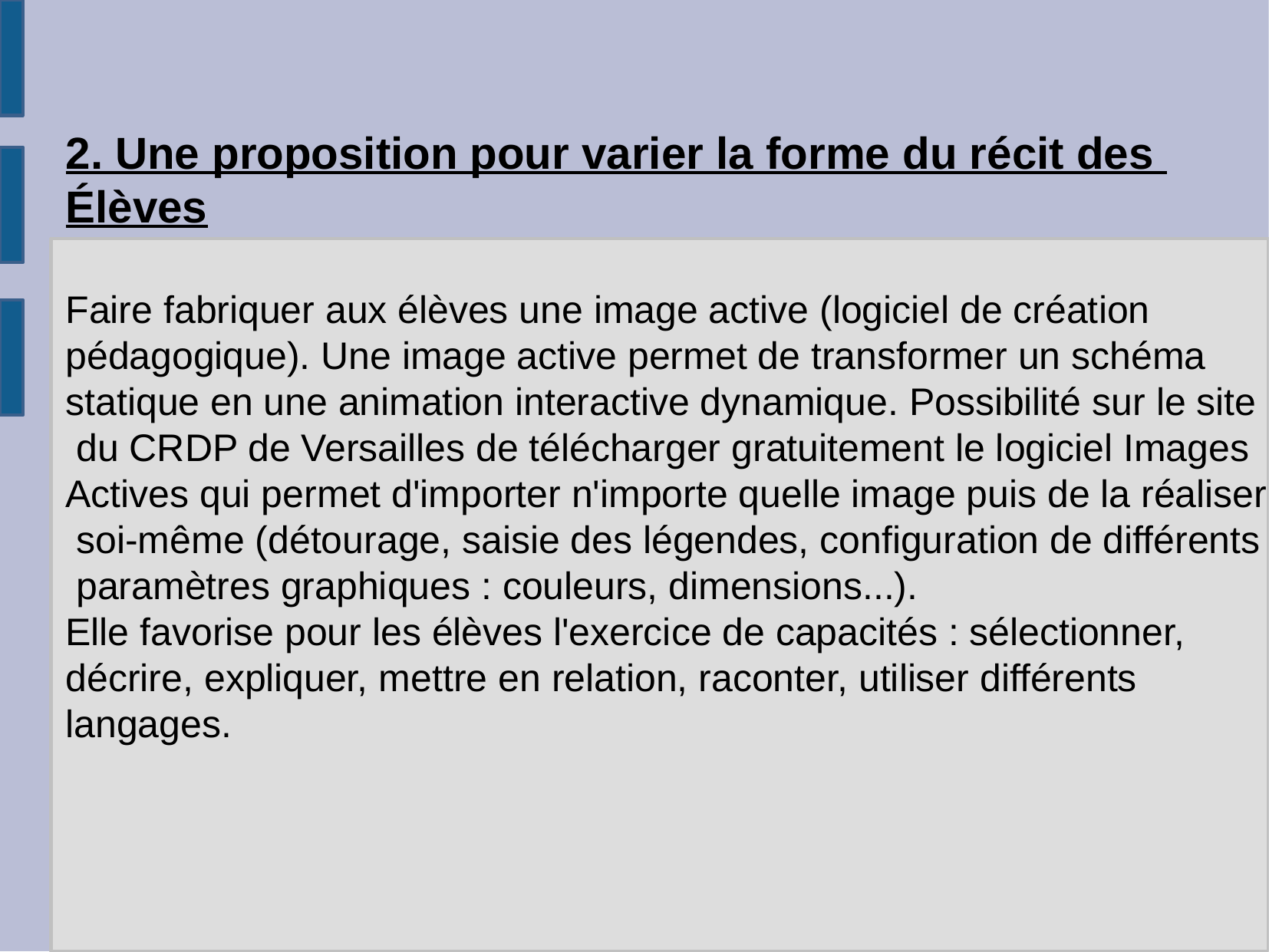

2. Une proposition pour varier la forme du récit des
Élèves

Faire fabriquer aux élèves une image active (logiciel de création
pédagogique). Une image active permet de transformer un schéma
statique en une animation interactive dynamique. Possibilité sur le site
 du CRDP de Versailles de télécharger gratuitement le logiciel Images
Actives qui permet d'importer n'importe quelle image puis de la réaliser
 soi-même (détourage, saisie des légendes, configuration de différents
 paramètres graphiques : couleurs, dimensions...).
Elle favorise pour les élèves l'exercice de capacités : sélectionner,
décrire, expliquer, mettre en relation, raconter, utiliser différents
langages.